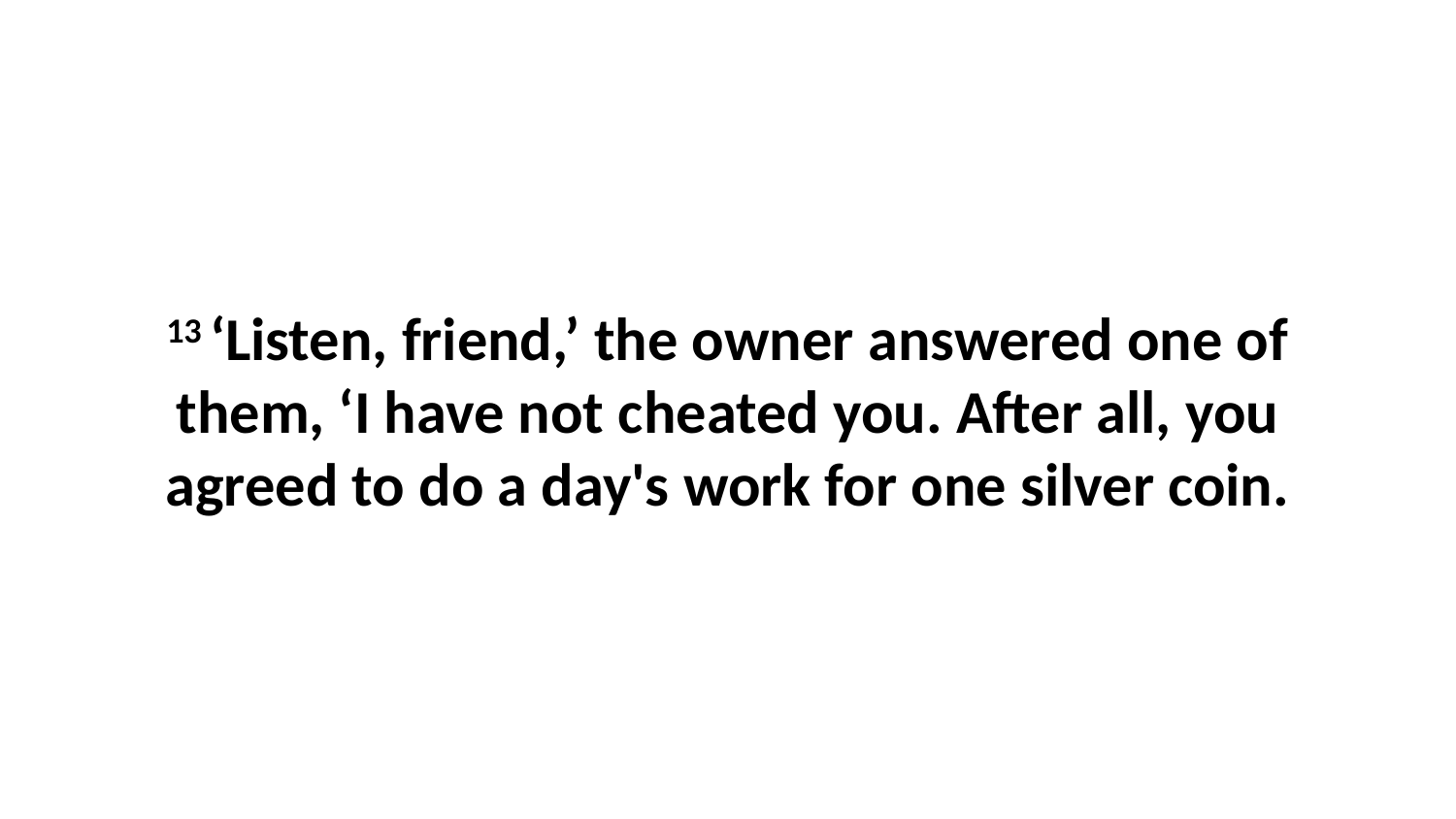

13 ‘Listen, friend,’ the owner answered one of them, ‘I have not cheated you. After all, you agreed to do a day's work for one silver coin.